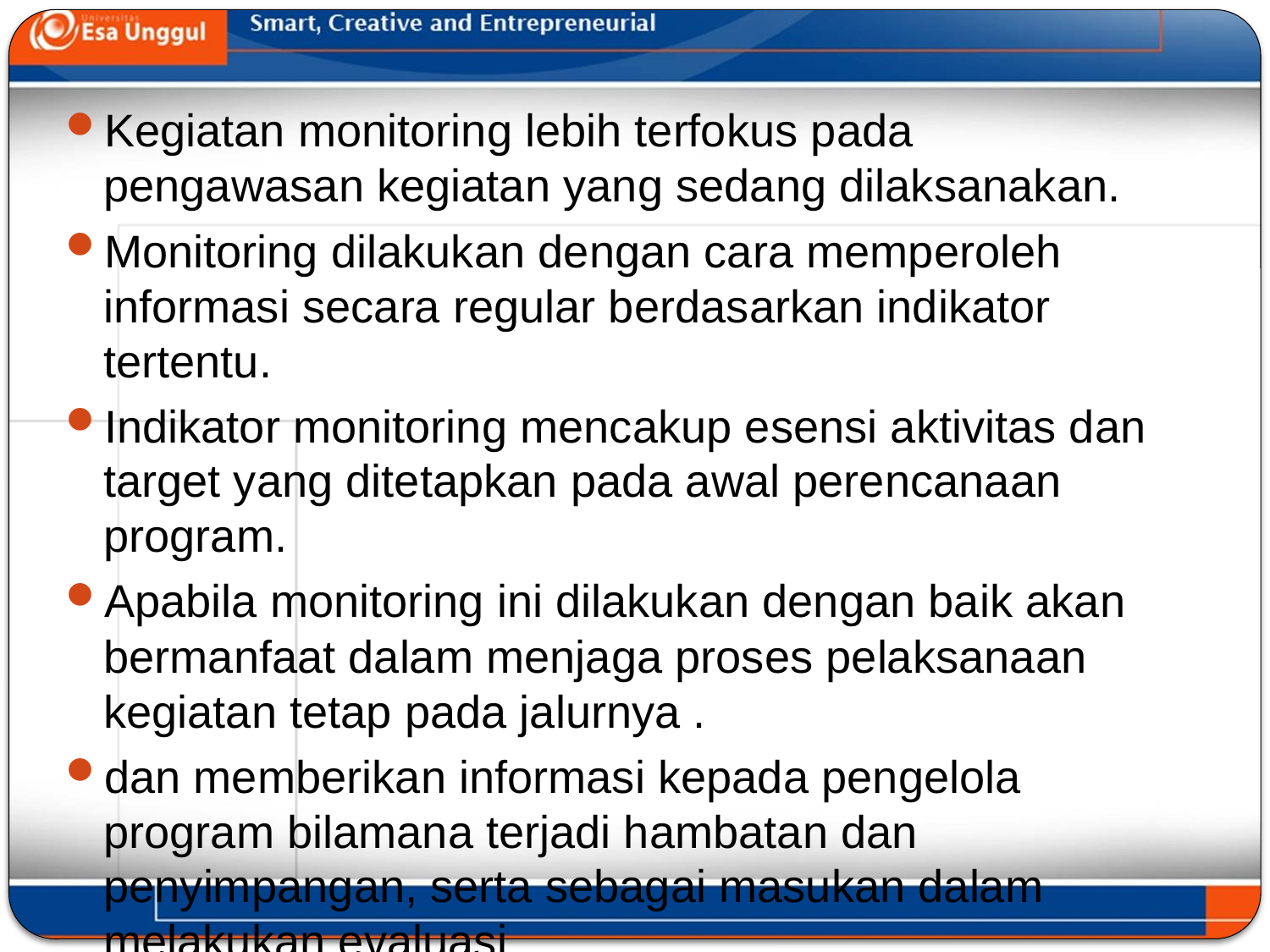

Kegiatan monitoring lebih terfokus pada pengawasan kegiatan yang sedang dilaksanakan.
Monitoring dilakukan dengan cara memperoleh informasi secara regular berdasarkan indikator tertentu.
Indikator monitoring mencakup esensi aktivitas dan target yang ditetapkan pada awal perencanaan program.
Apabila monitoring ini dilakukan dengan baik akan bermanfaat dalam menjaga proses pelaksanaan kegiatan tetap pada jalurnya .
dan memberikan informasi kepada pengelola program bilamana terjadi hambatan dan penyimpangan, serta sebagai masukan dalam melakukan evaluasi.